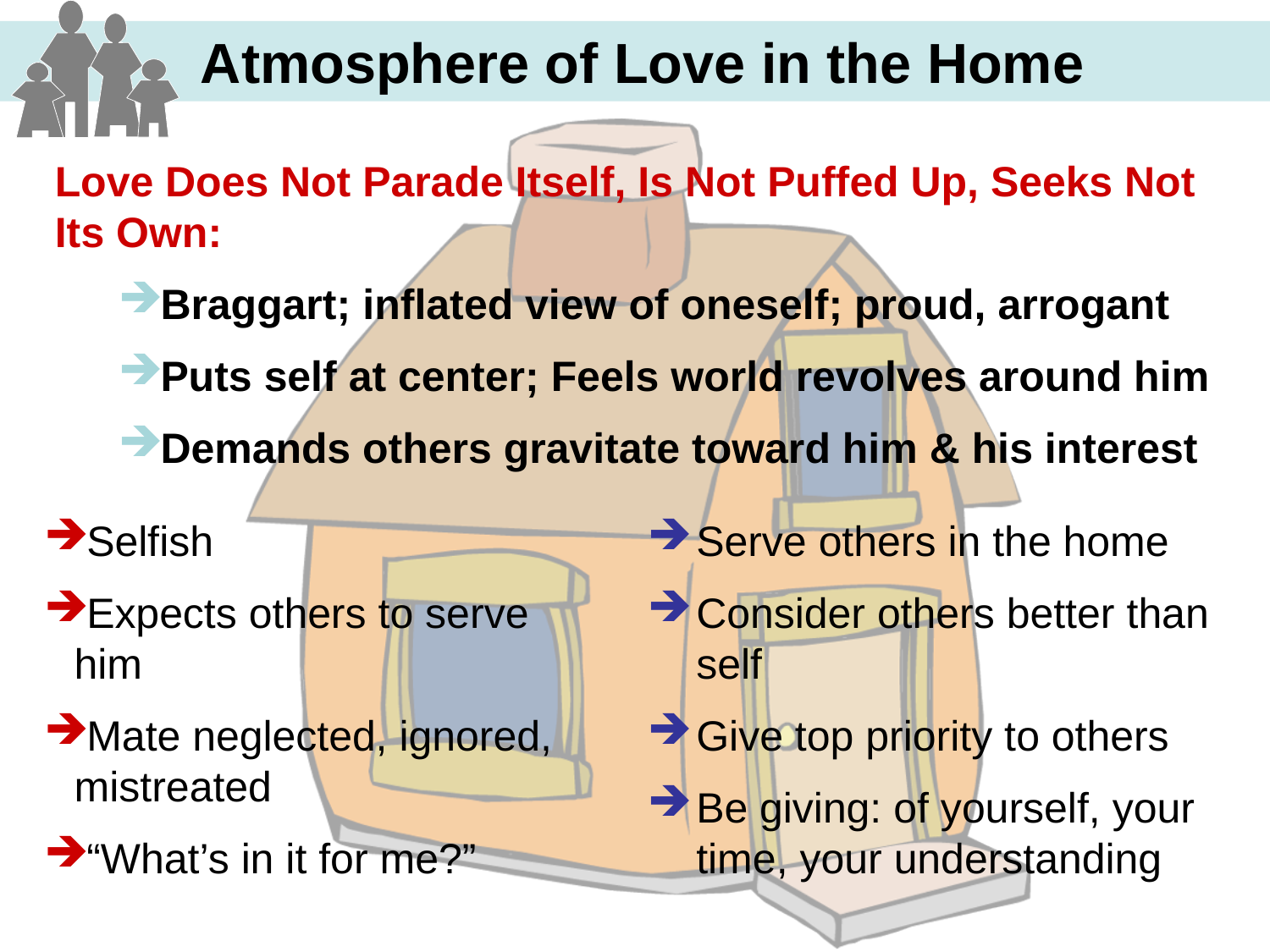

Love Does Not Parade Itself, Is Not Puffed Up, Seeks Not Its Own:
Braggart; inflated view of oneself; proud, arrogant
Puts self at center; Feels world revolves around him
Demands others gravitate toward him & his interest
Selfish
Expects others to serve him
Mate neglected, ignored, mistreated
“What’s in it for me?”
Serve others in the home
Consider others better than self
Give top priority to others
Be giving: of yourself, your time, your understanding